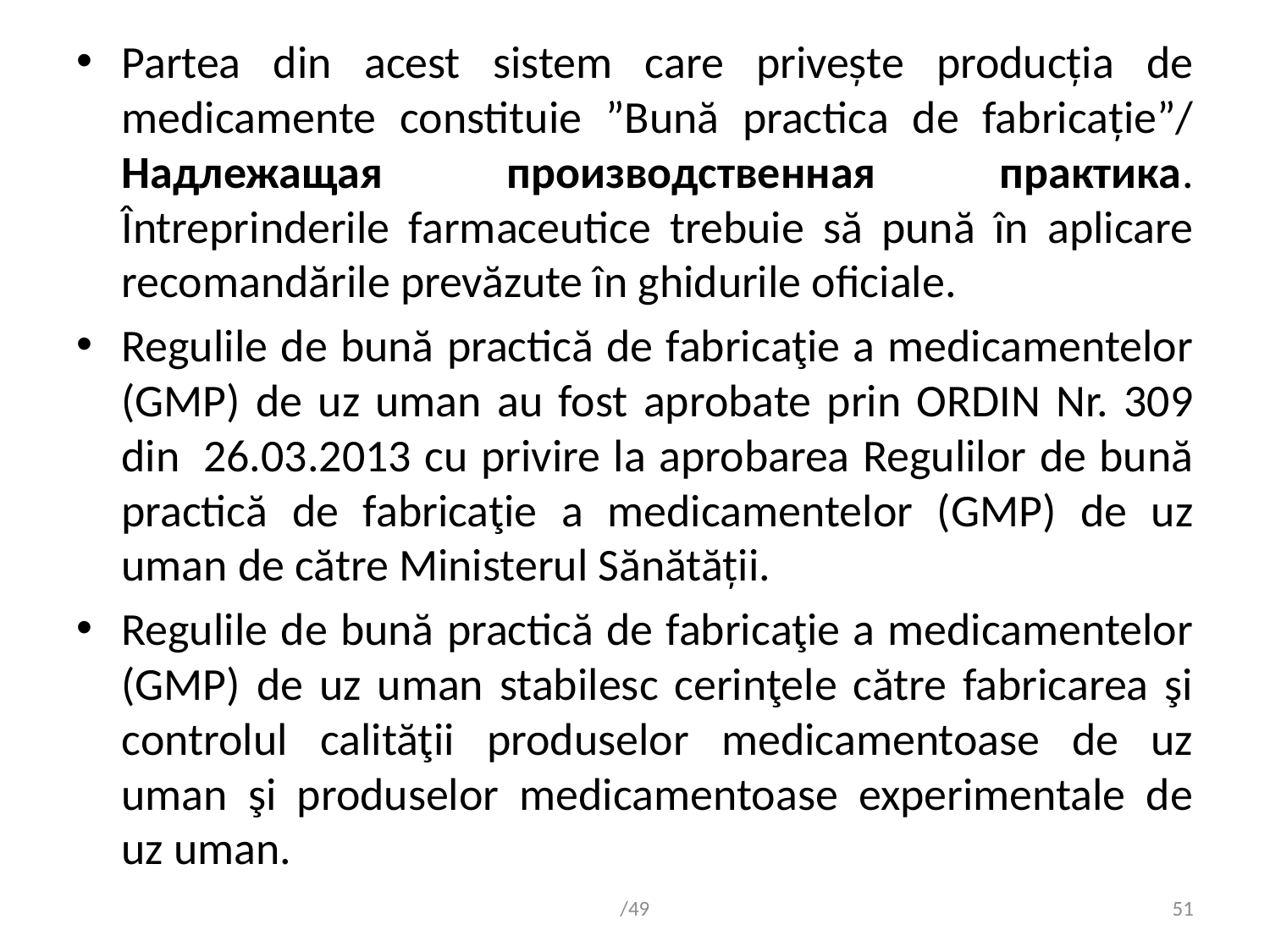

Partea din acest sistem care privește producția de medicamente constituie ”Bună practica de fabricație”/ Надлежащая производственная практика. Întreprinderile farmaceutice trebuie să pună în aplicare recomandările prevăzute în ghidurile oficiale.
Regulile de bună practică de fabricaţie a medicamentelor (GMP) de uz uman au fost aprobate prin ORDIN Nr. 309 din  26.03.2013 cu privire la aprobarea Regulilor de bună practică de fabricaţie a medicamentelor (GMP) de uz uman de către Ministerul Sănătății.
Regulile de bună practică de fabricaţie a medicamentelor (GMP) de uz uman stabilesc cerinţele către fabricarea şi controlul calităţii produselor medicamentoase de uz uman şi produselor medicamentoase experimentale de uz uman.
/49
51